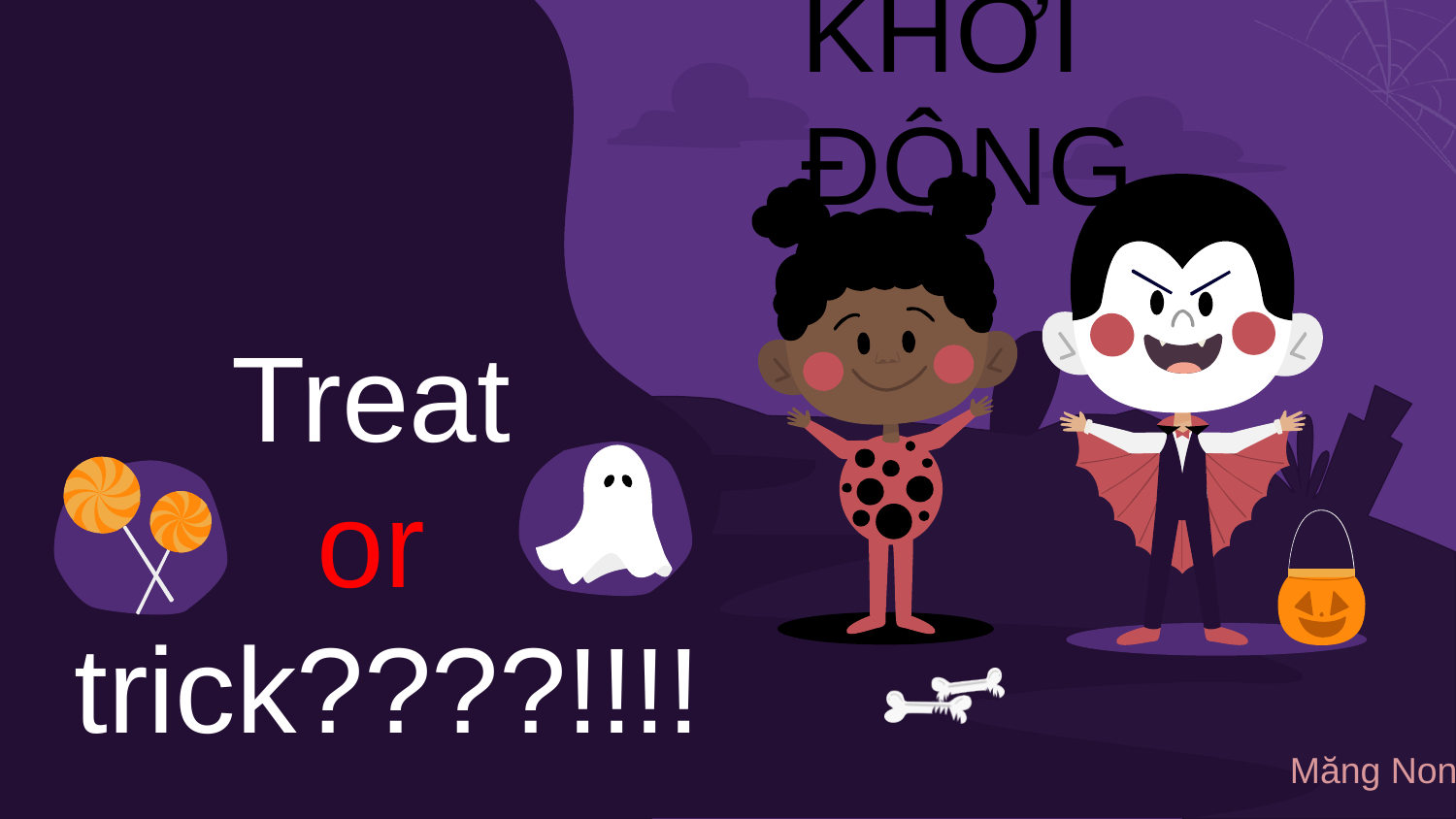

# KHỞI ĐỘNG

Treat
or
trick????!!!!

Măng Non